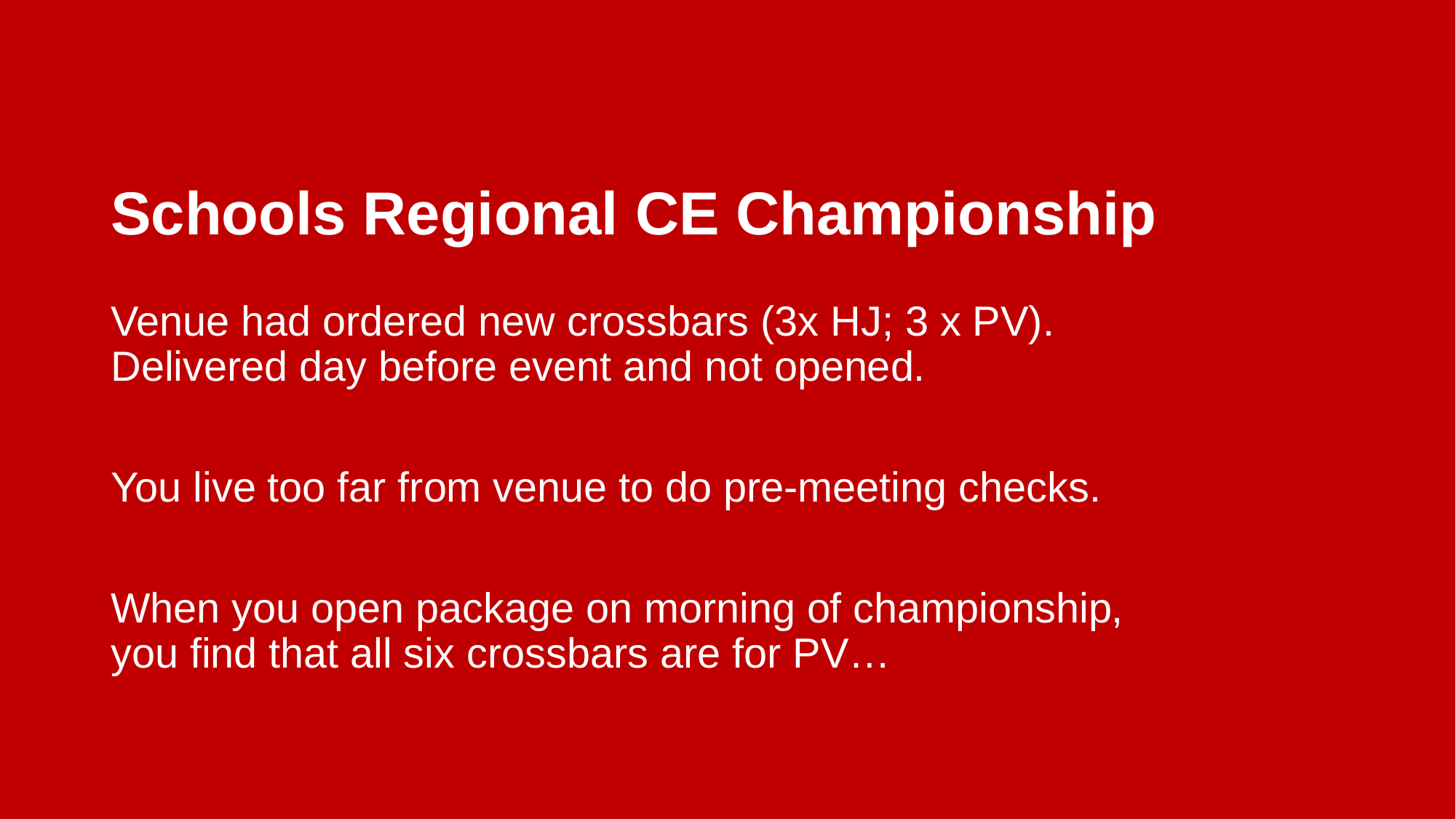

# Schools Regional CE Championship
Venue had ordered new crossbars (3x HJ; 3 x PV).
Delivered day before event and not opened.

You live too far from venue to do pre-meeting checks.

When you open package on morning of championship,
you find that all six crossbars are for PV…